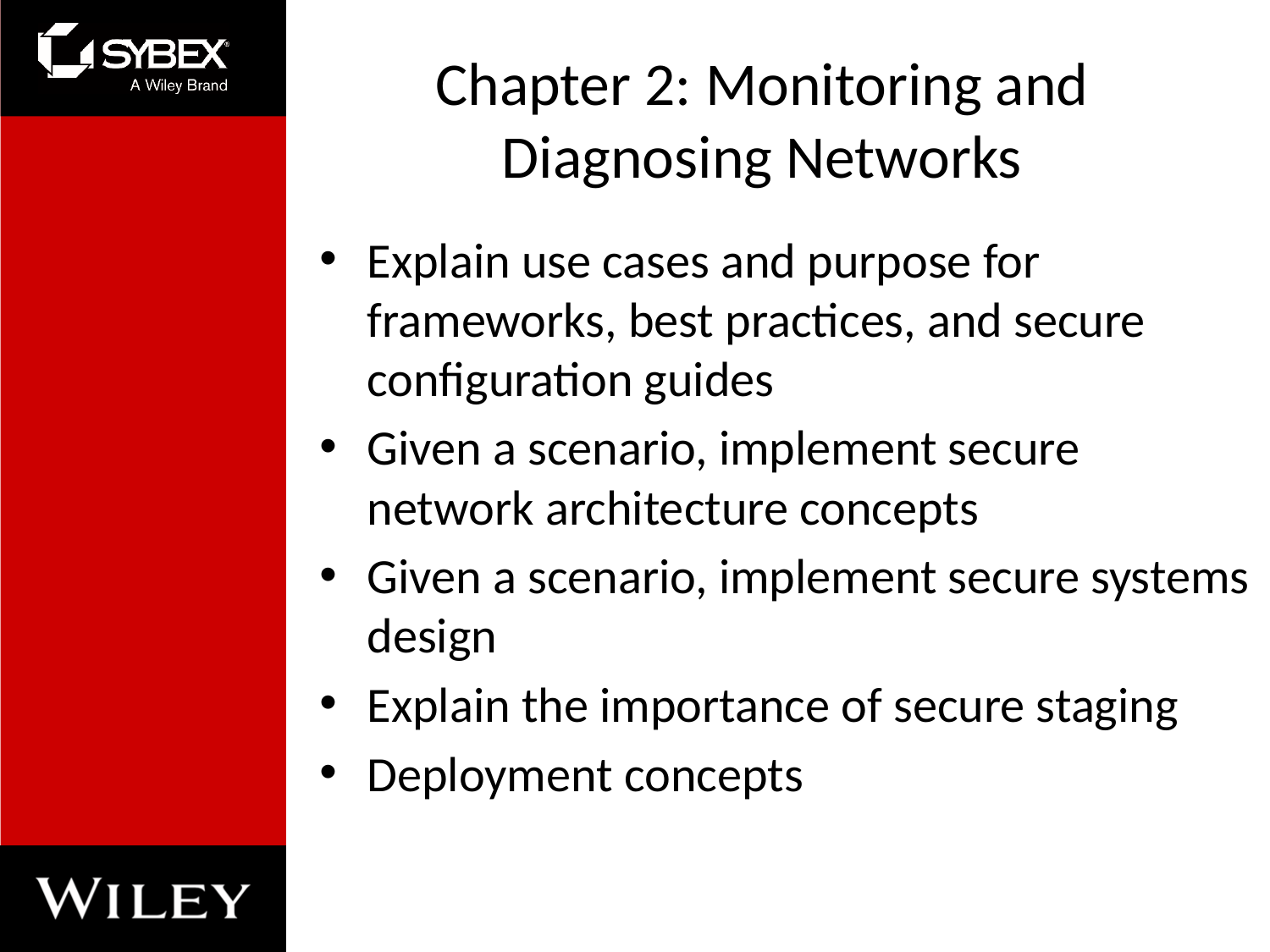

# Chapter 2: Monitoring and Diagnosing Networks
Explain use cases and purpose for frameworks, best practices, and secure configuration guides
Given a scenario, implement secure network architecture concepts
Given a scenario, implement secure systems design
Explain the importance of secure staging
Deployment concepts